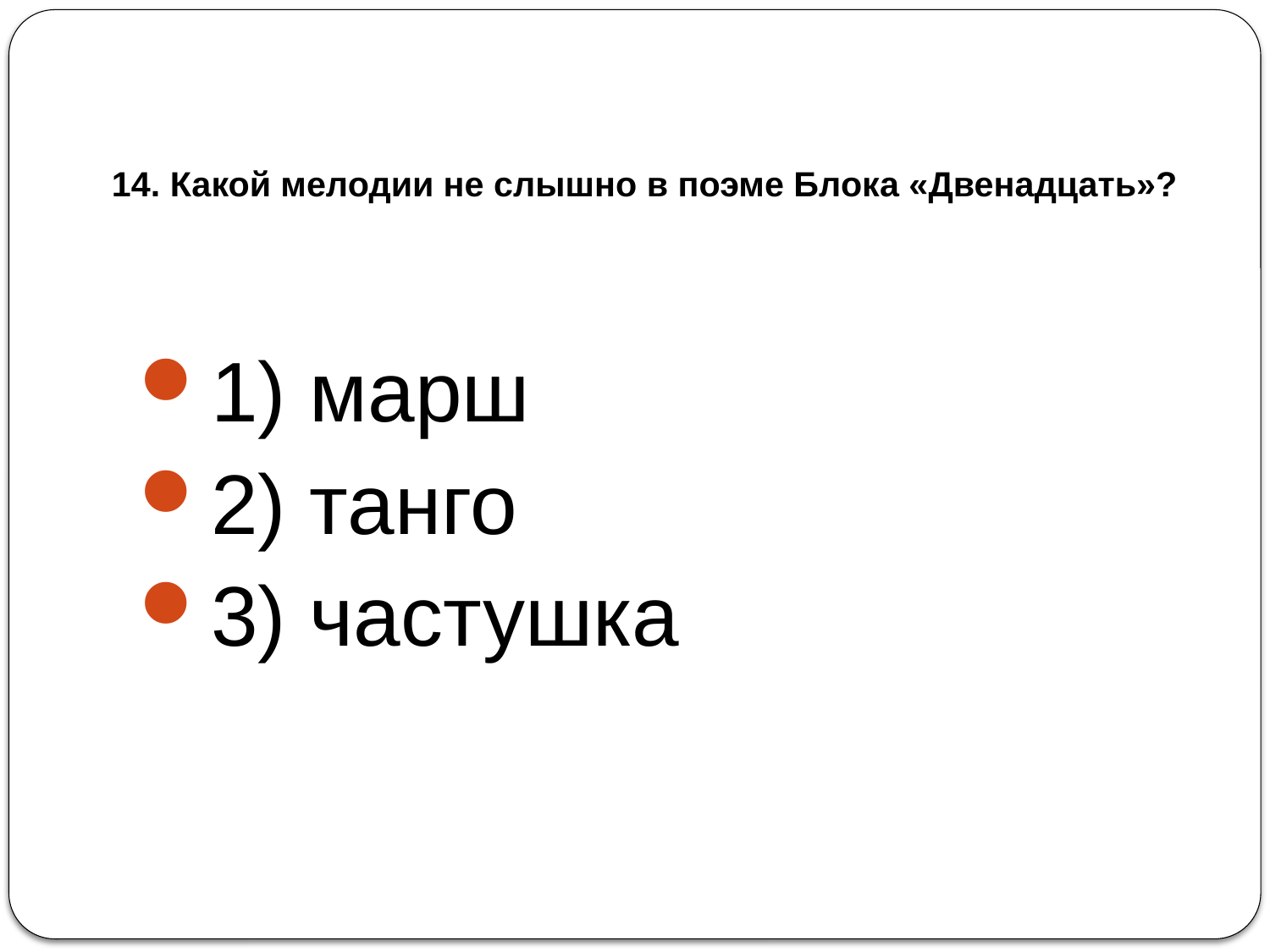

# 14. Какой мелодии не слышно в поэме Блока «Двенадцать»?

1) марш
2) танго
3) частушка